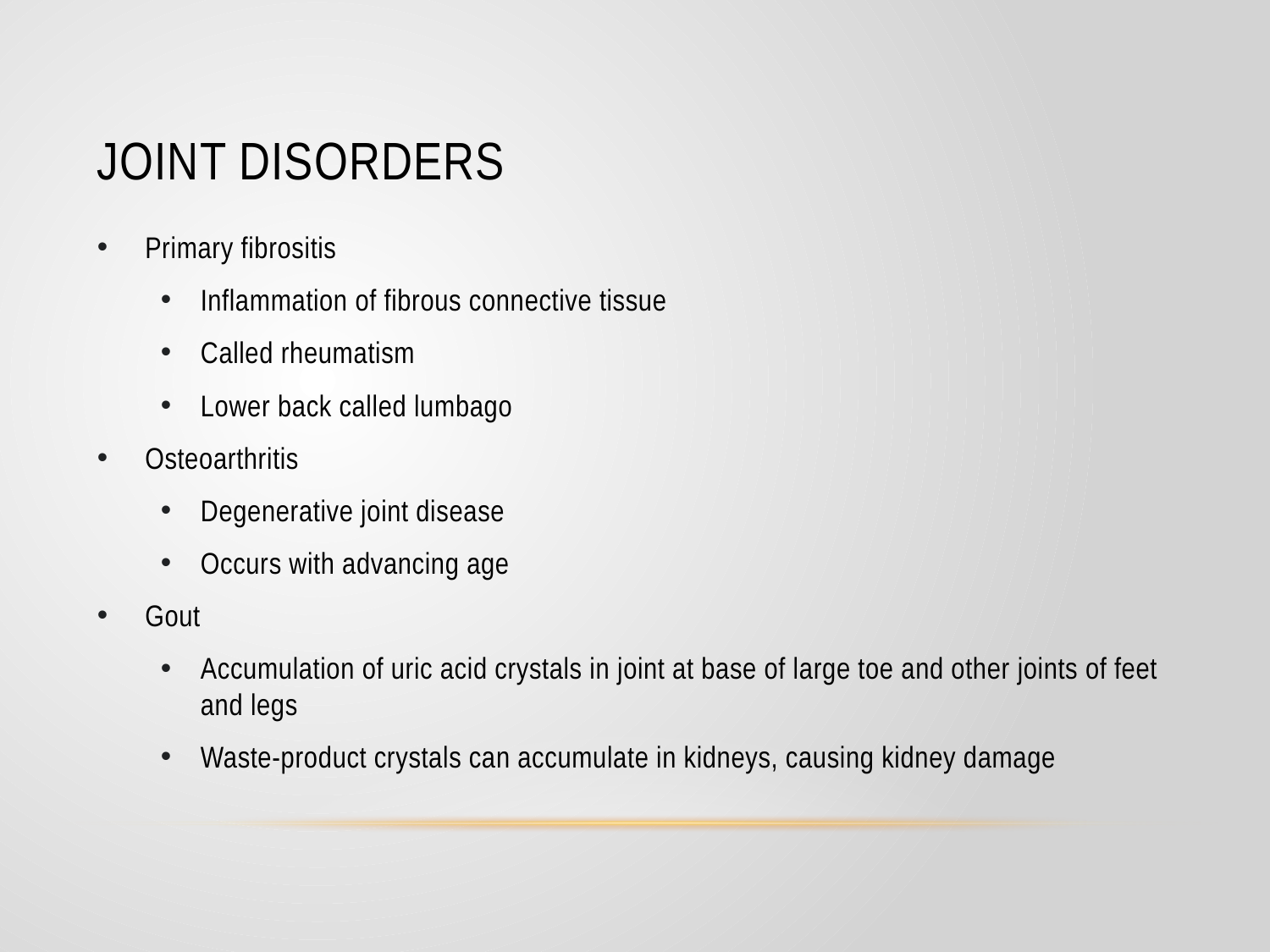

# Joint Disorders
Primary fibrositis
Inflammation of fibrous connective tissue
Called rheumatism
Lower back called lumbago
Osteoarthritis
Degenerative joint disease
Occurs with advancing age
Gout
Accumulation of uric acid crystals in joint at base of large toe and other joints of feet and legs
Waste-product crystals can accumulate in kidneys, causing kidney damage